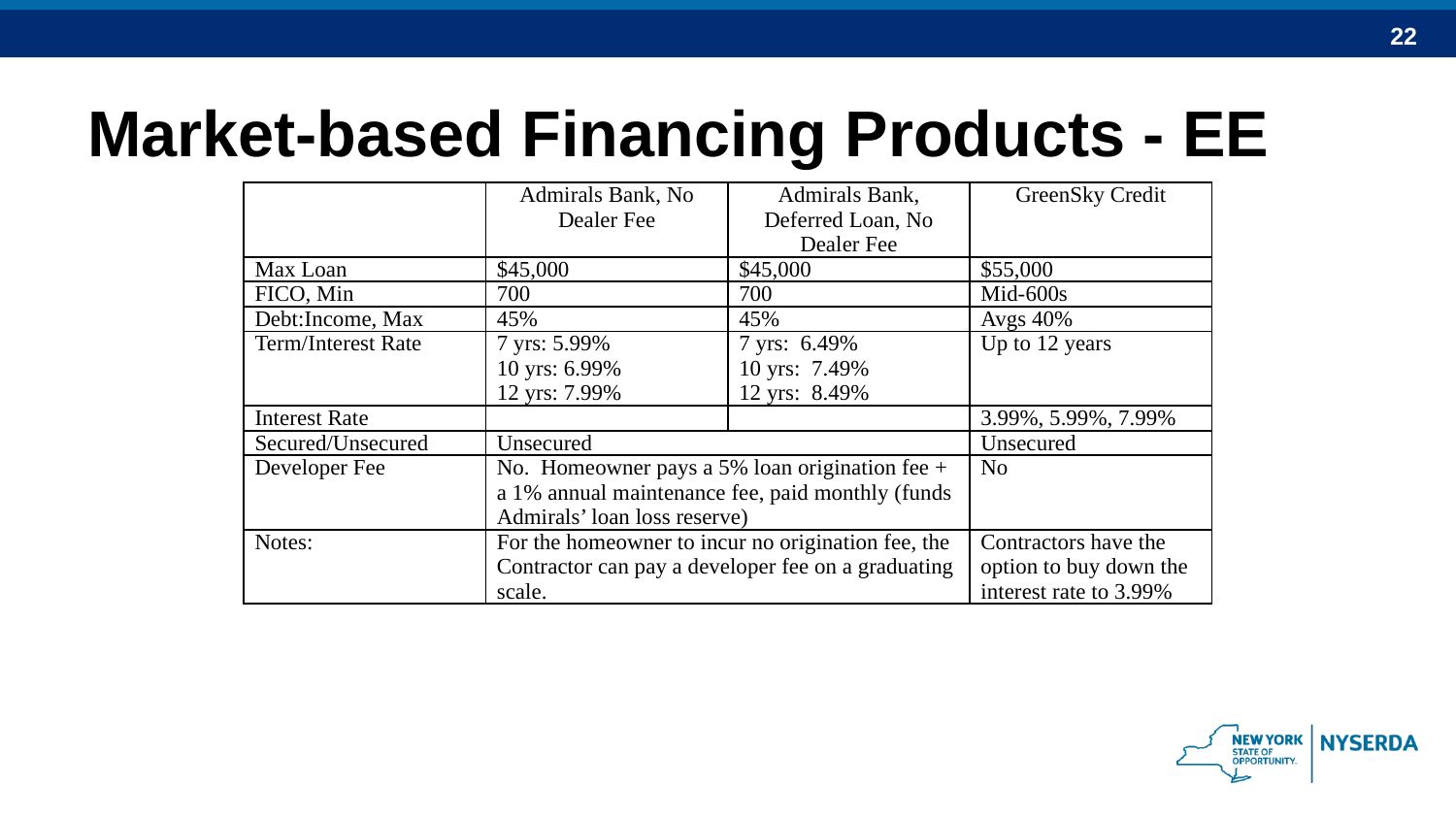

# Market-based Financing Products - EE
|  | Admirals Bank, No Dealer Fee | Admirals Bank, Deferred Loan, No Dealer Fee | GreenSky Credit |
| --- | --- | --- | --- |
| Max Loan | $45,000 | $45,000 | $55,000 |
| FICO, Min | 700 | 700 | Mid-600s |
| Debt:Income, Max | 45% | 45% | Avgs 40% |
| Term/Interest Rate | 7 yrs: 5.99% 10 yrs: 6.99% 12 yrs: 7.99% | 7 yrs:  6.49% 10 yrs:  7.49% 12 yrs:  8.49% | Up to 12 years |
| Interest Rate |  |  | 3.99%, 5.99%, 7.99% |
| Secured/Unsecured | Unsecured |  | Unsecured |
| Developer Fee | No.  Homeowner pays a 5% loan origination fee + a 1% annual maintenance fee, paid monthly (funds Admirals’ loan loss reserve) |  | No |
| Notes: | For the homeowner to incur no origination fee, the Contractor can pay a developer fee on a graduating scale. |  | Contractors have the option to buy down the interest rate to 3.99% |